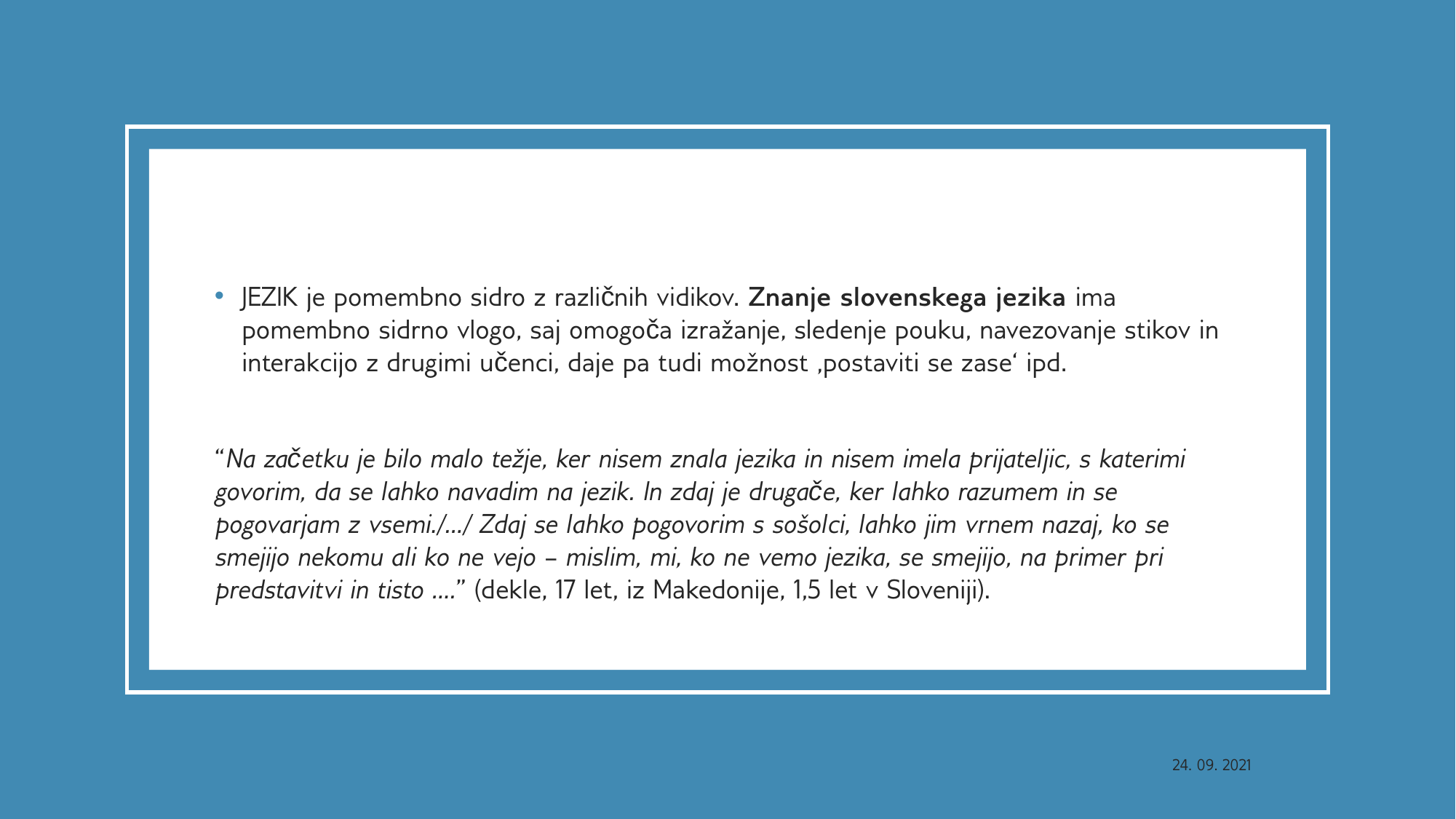

#

JEZIK je pomembno sidro z različnih vidikov. Znanje slovenskega jezika ima pomembno sidrno vlogo, saj omogoča izražanje, sledenje pouku, navezovanje stikov in interakcijo z drugimi učenci, daje pa tudi možnost ‚postaviti se zase‘ ipd.

“Na začetku je bilo malo težje, ker nisem znala jezika in nisem imela prijateljic, s katerimi govorim, da se lahko navadim na jezik. In zdaj je drugače, ker lahko razumem in se pogovarjam z vsemi./…/ Zdaj se lahko pogovorim s sošolci, lahko jim vrnem nazaj, ko se smejijo nekomu ali ko ne vejo – mislim, mi, ko ne vemo jezika, se smejijo, na primer pri predstavitvi in tisto ….” (dekle, 17 let, iz Makedonije, 1,5 let v Sloveniji).

24. 09. 2021